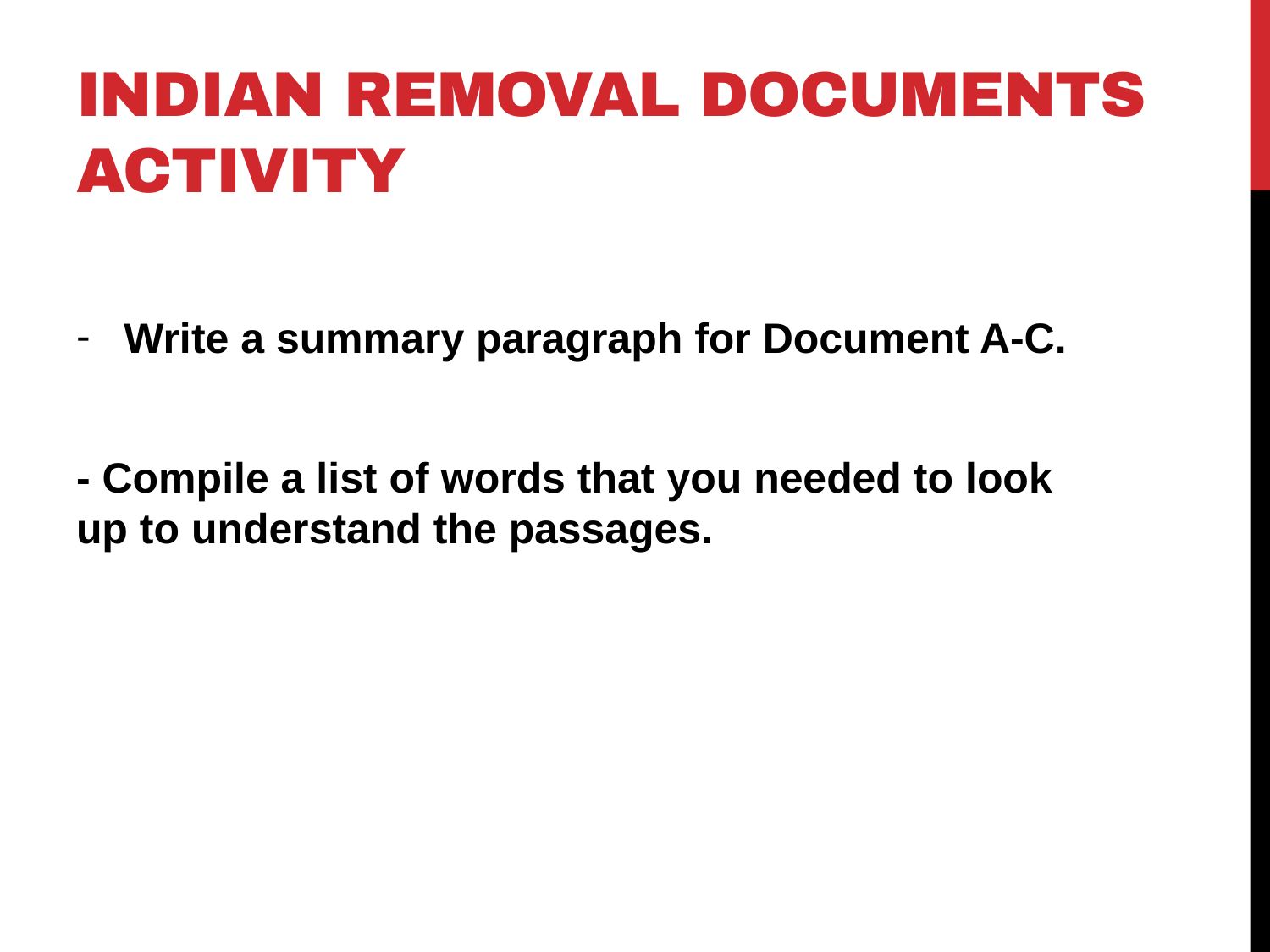

# Indian Removal Documents Activity

Write a summary paragraph for Document A-C.

- Compile a list of words that you needed to look up to understand the passages.